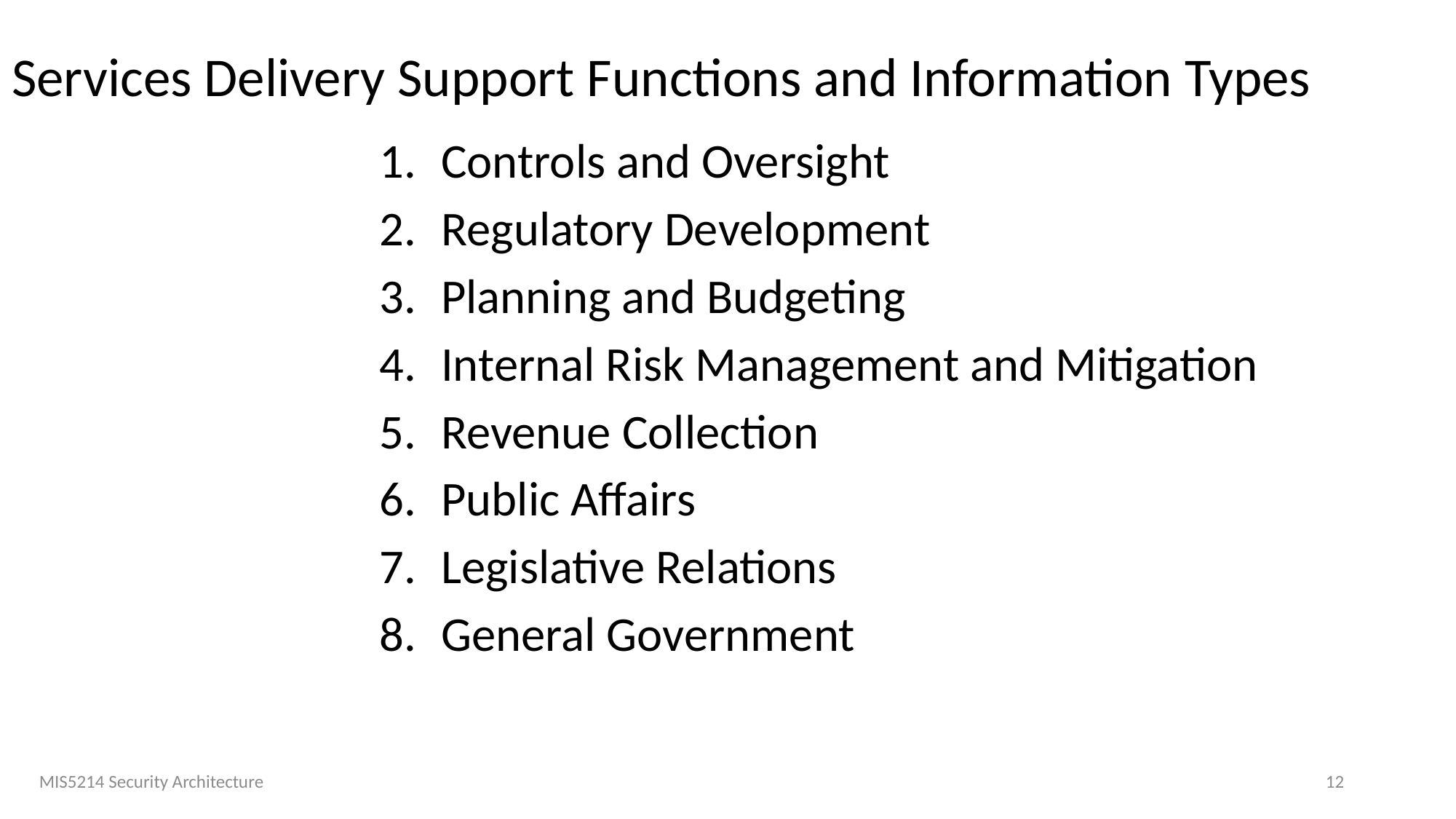

# Services Delivery Support Functions and Information Types
Controls and Oversight
Regulatory Development
Planning and Budgeting
Internal Risk Management and Mitigation
Revenue Collection
Public Affairs
Legislative Relations
General Government
MIS5214 Security Architecture
12